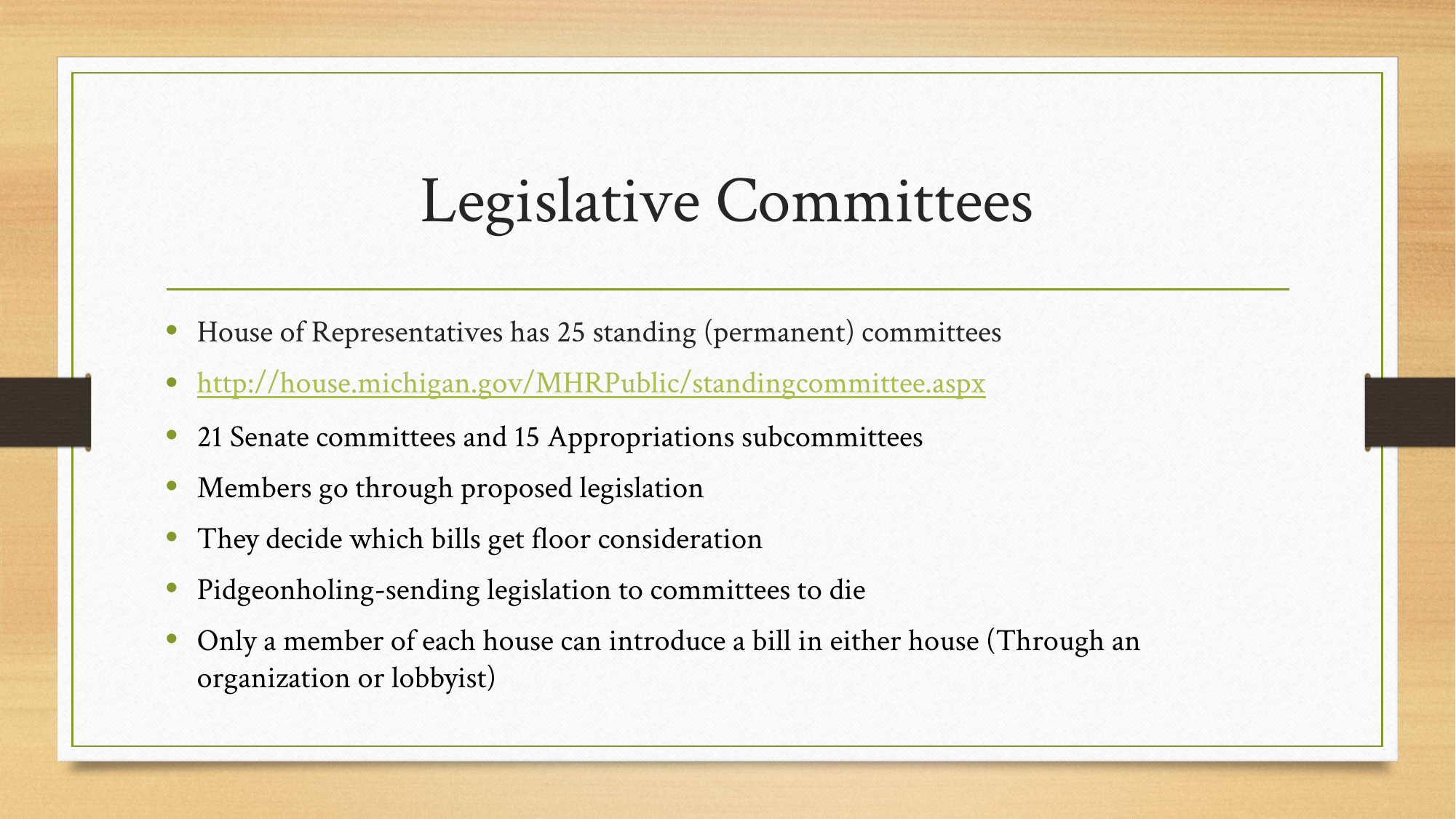

# Legislative Committees
House of Representatives has 25 standing (permanent) committees
http://house.michigan.gov/MHRPublic/standingcommittee.aspx
21 Senate committees and 15 Appropriations subcommittees
Members go through proposed legislation
They decide which bills get floor consideration
Pidgeonholing-sending legislation to committees to die
Only a member of each house can introduce a bill in either house (Through an organization or lobbyist)